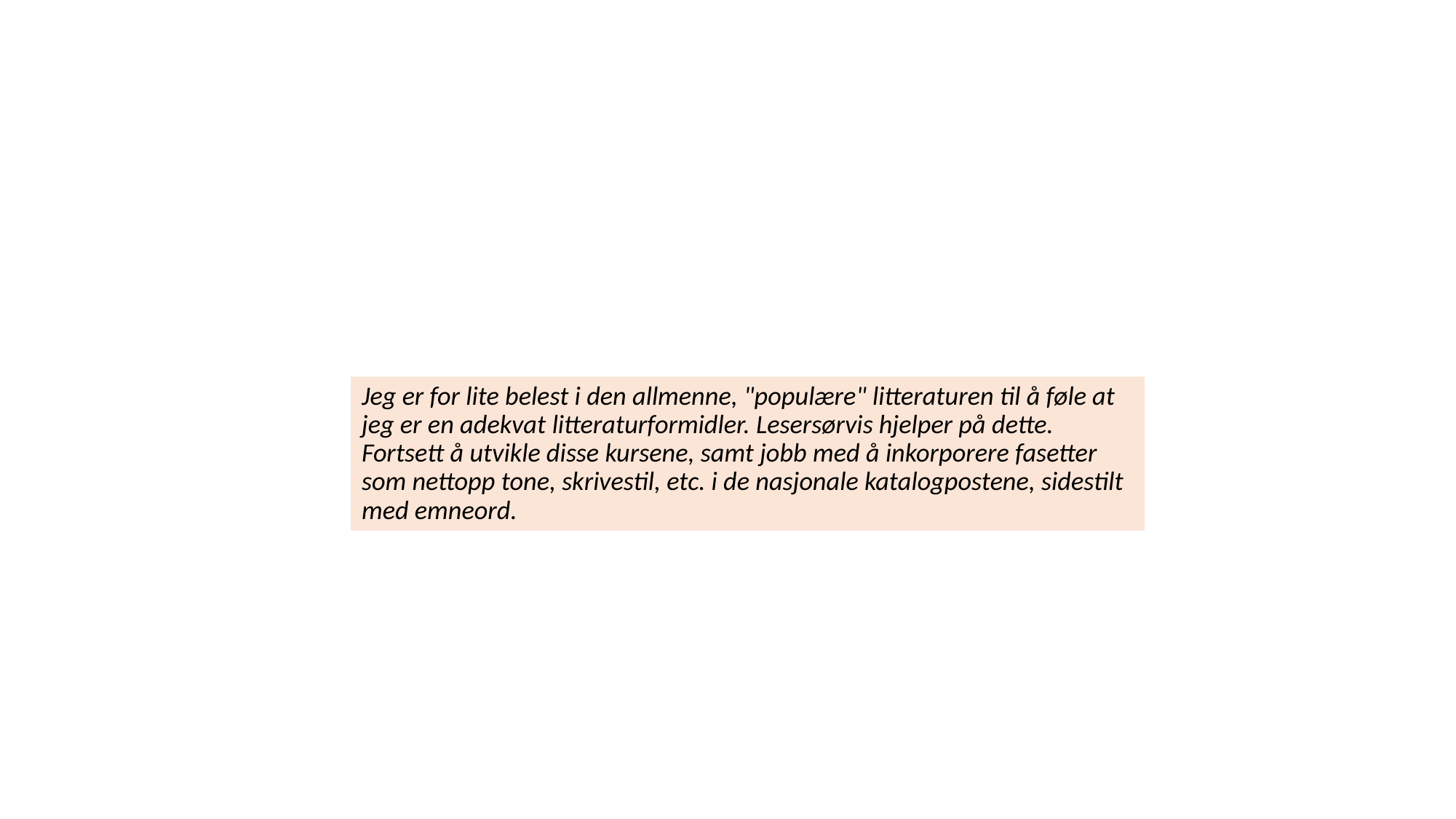

Jeg er for lite belest i den allmenne, "populære" litteraturen til å føle at jeg er en adekvat litteraturformidler. Lesersørvis hjelper på dette. Fortsett å utvikle disse kursene, samt jobb med å inkorporere fasetter som nettopp tone, skrivestil, etc. i de nasjonale katalogpostene, sidestilt med emneord.